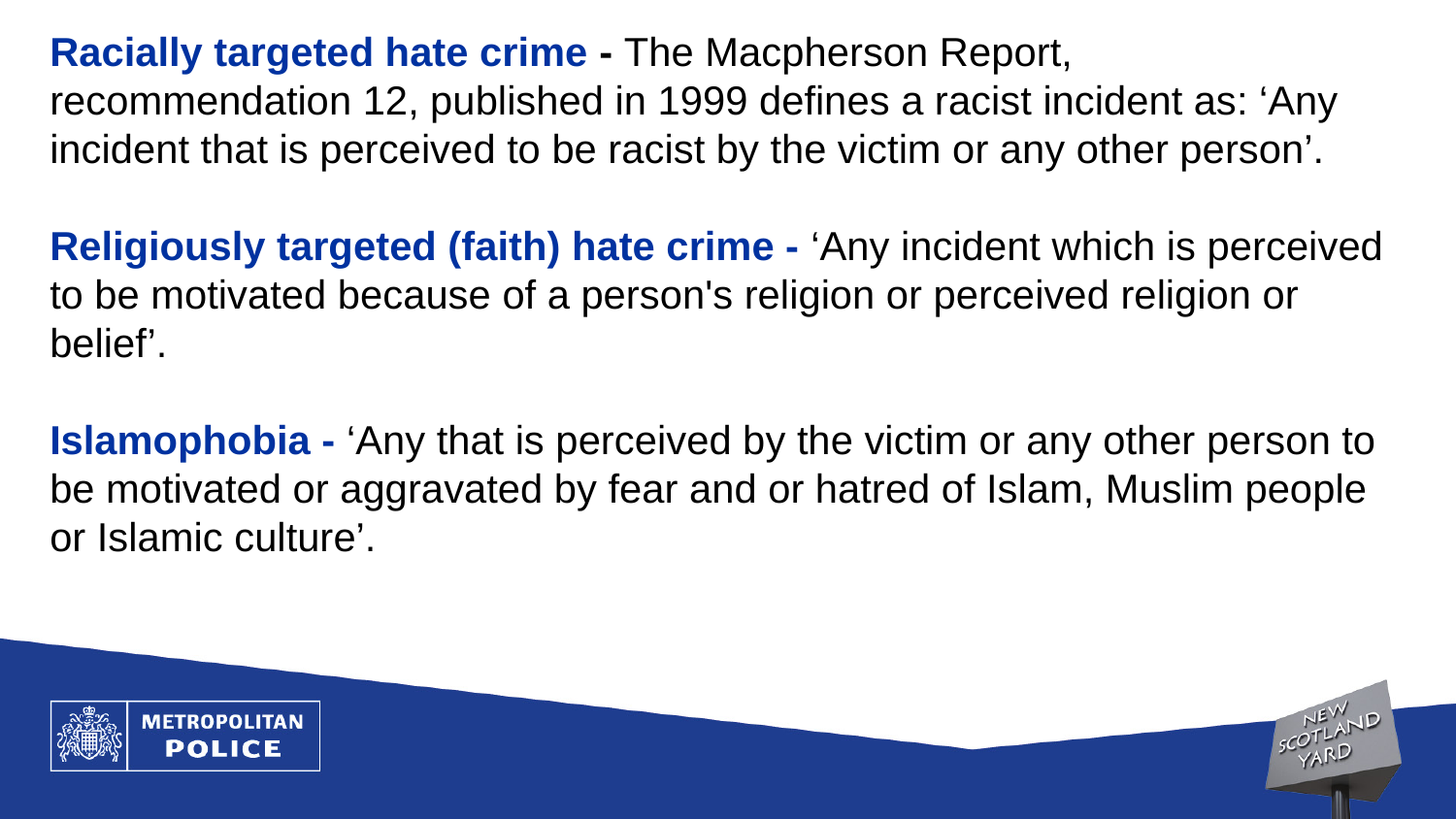

Racially targeted hate crime - The Macpherson Report, recommendation 12, published in 1999 defines a racist incident as: ‘Any incident that is perceived to be racist by the victim or any other person’.

Religiously targeted (faith) hate crime - ‘Any incident which is perceived to be motivated because of a person's religion or perceived religion or belief’.

Islamophobia - ‘Any that is perceived by the victim or any other person to be motivated or aggravated by fear and or hatred of Islam, Muslim people or Islamic culture’.